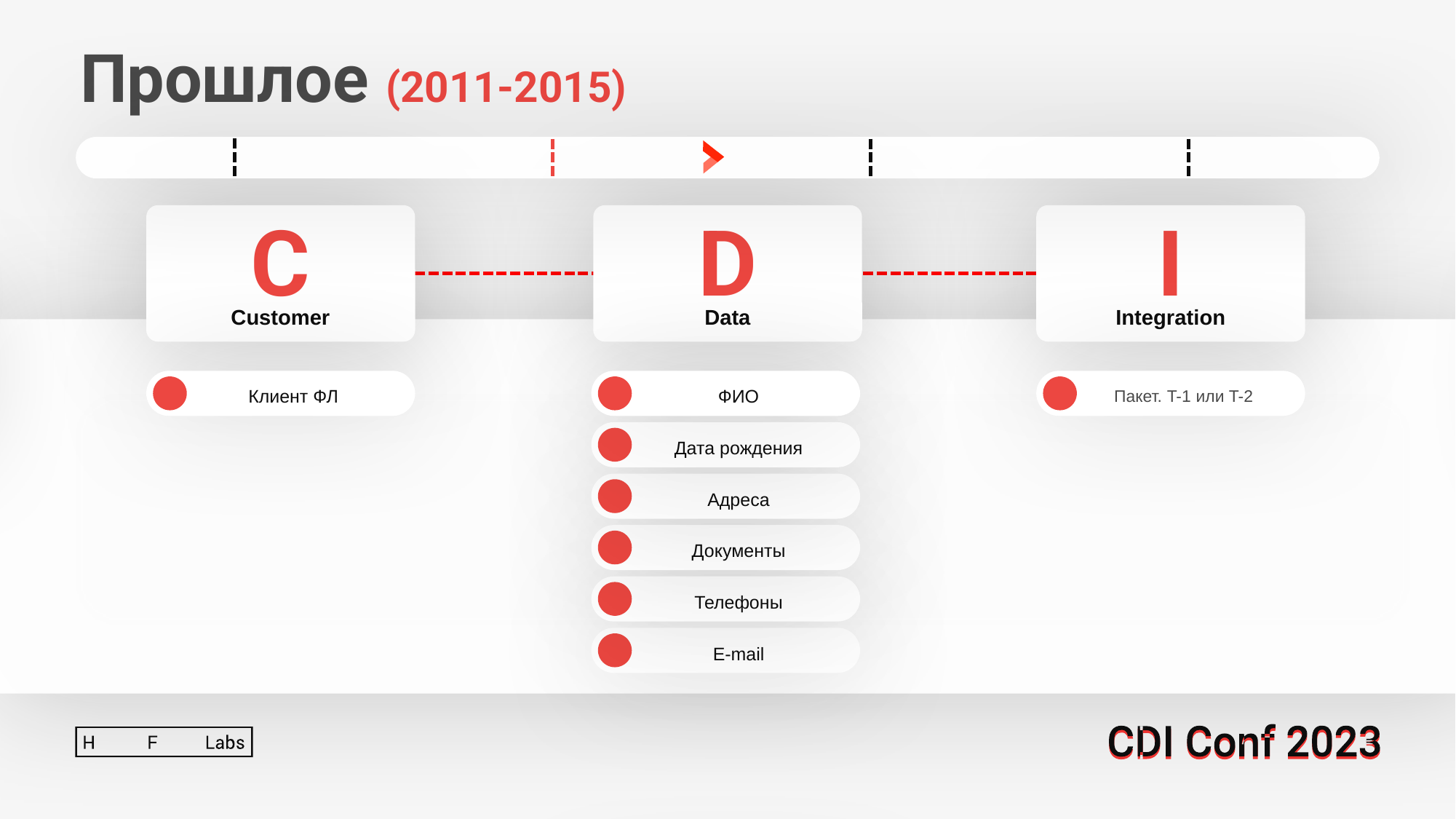

Прошлое (2011-2015)

С
Customer
D
Data
I
Integration

Бизнес

Поиск клиента
Возможность построить продуктовый профиль клиента

IT

Стандартизация данных
Сбор карточки клиента

Клиент ФЛ

ФИО

Пакет. T-1 или T-2

Дата рождения

Адреса

Документы

Телефоны

E-mail

Клиент

Упрощение заполнения форм
Возможность увидеть все продукты и услуги